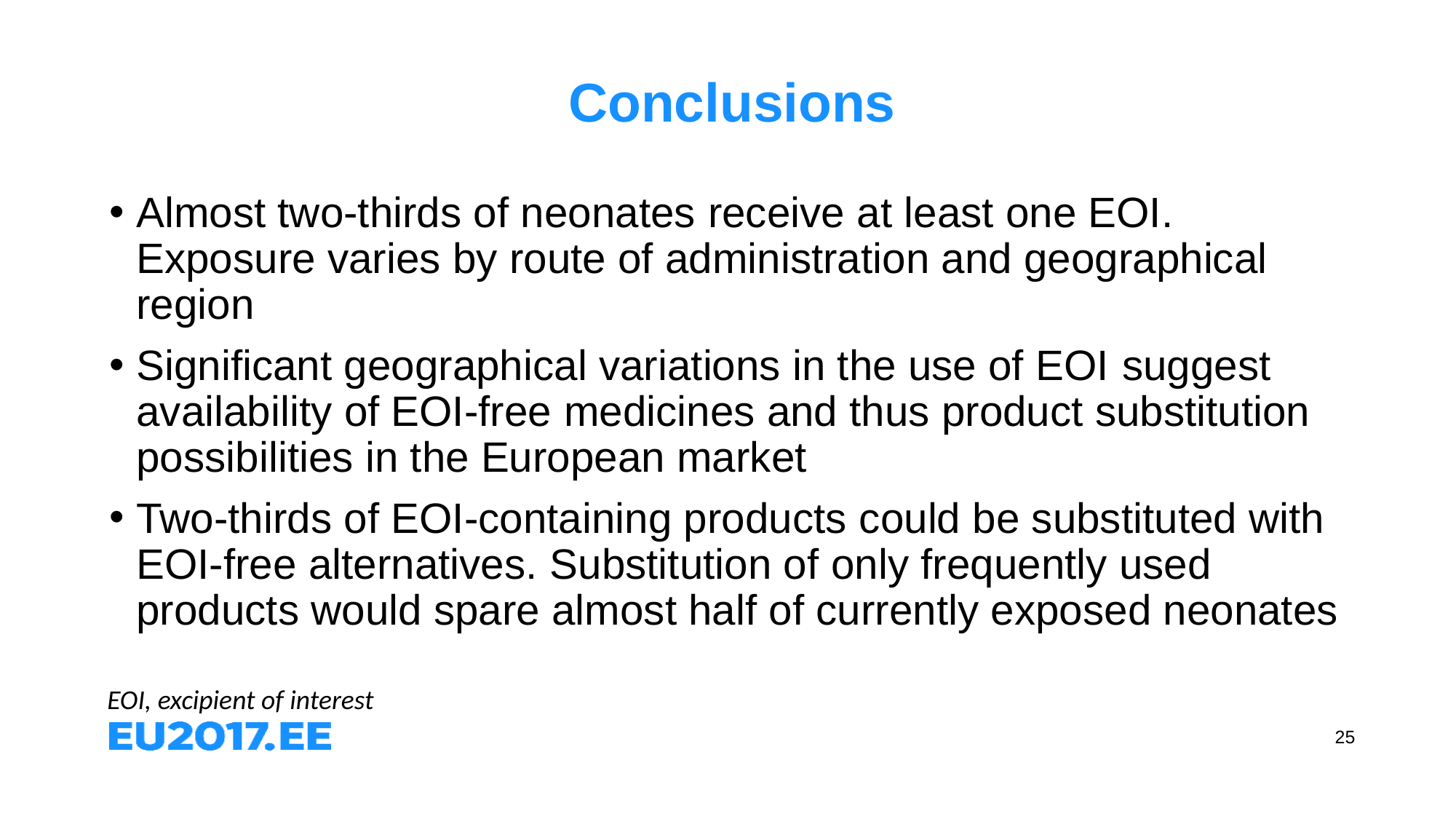

# Conclusions
Almost two-thirds of neonates receive at least one EOI. Exposure varies by route of administration and geographical region
Significant geographical variations in the use of EOI suggest availability of EOI-free medicines and thus product substitution possibilities in the European market
Two-thirds of EOI-containing products could be substituted with EOI-free alternatives. Substitution of only frequently used products would spare almost half of currently exposed neonates
EOI, excipient of interest